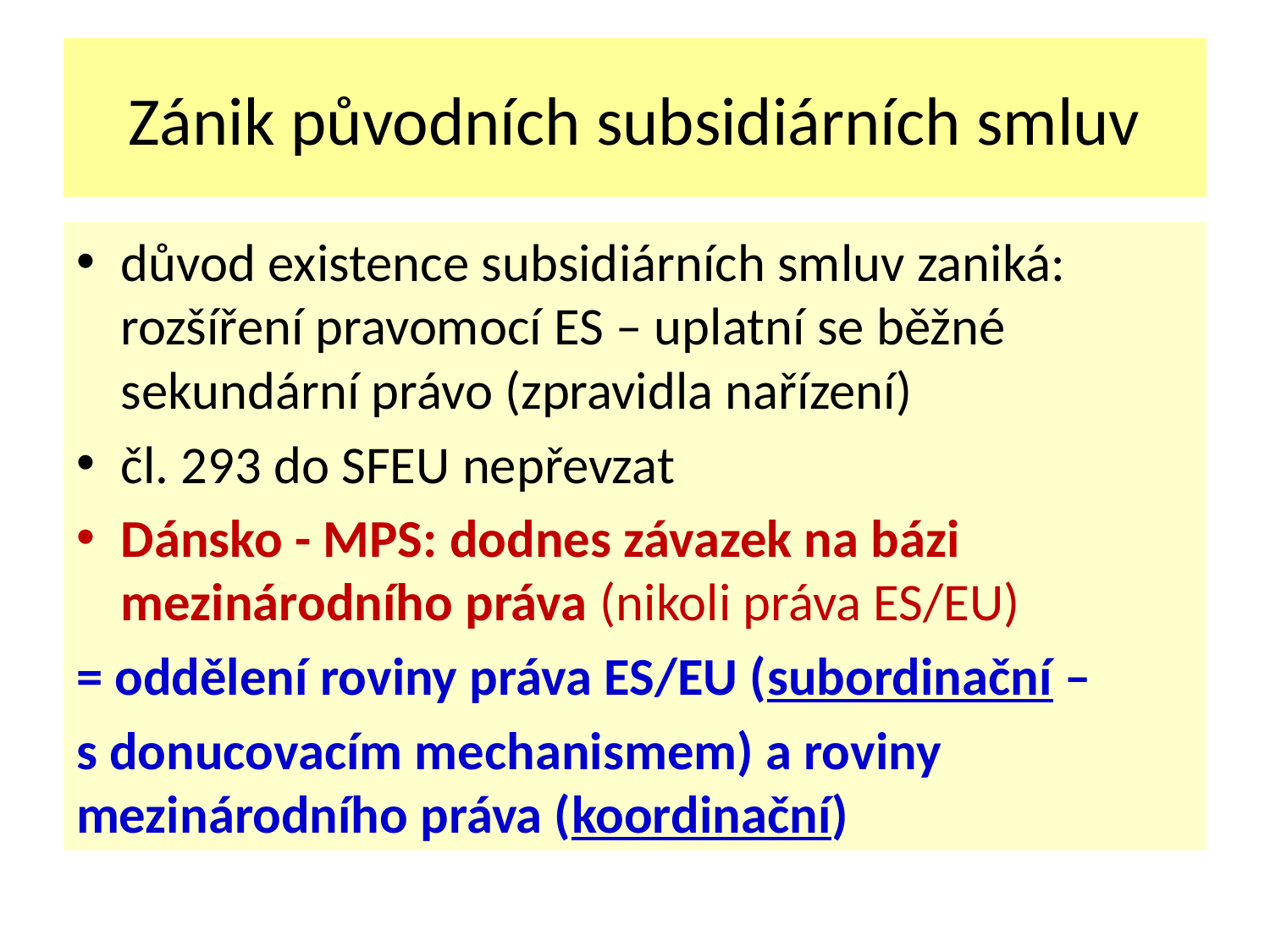

# Zánik původních subsidiárních smluv
důvod existence subsidiárních smluv zaniká: rozšíření pravomocí ES – uplatní se běžné sekundární právo (zpravidla nařízení)
čl. 293 do SFEU nepřevzat
Dánsko - MPS: dodnes závazek na bázi mezinárodního práva (nikoli práva ES/EU)
= oddělení roviny práva ES/EU (subordinační –
s donucovacím mechanismem) a roviny mezinárodního práva (koordinační)